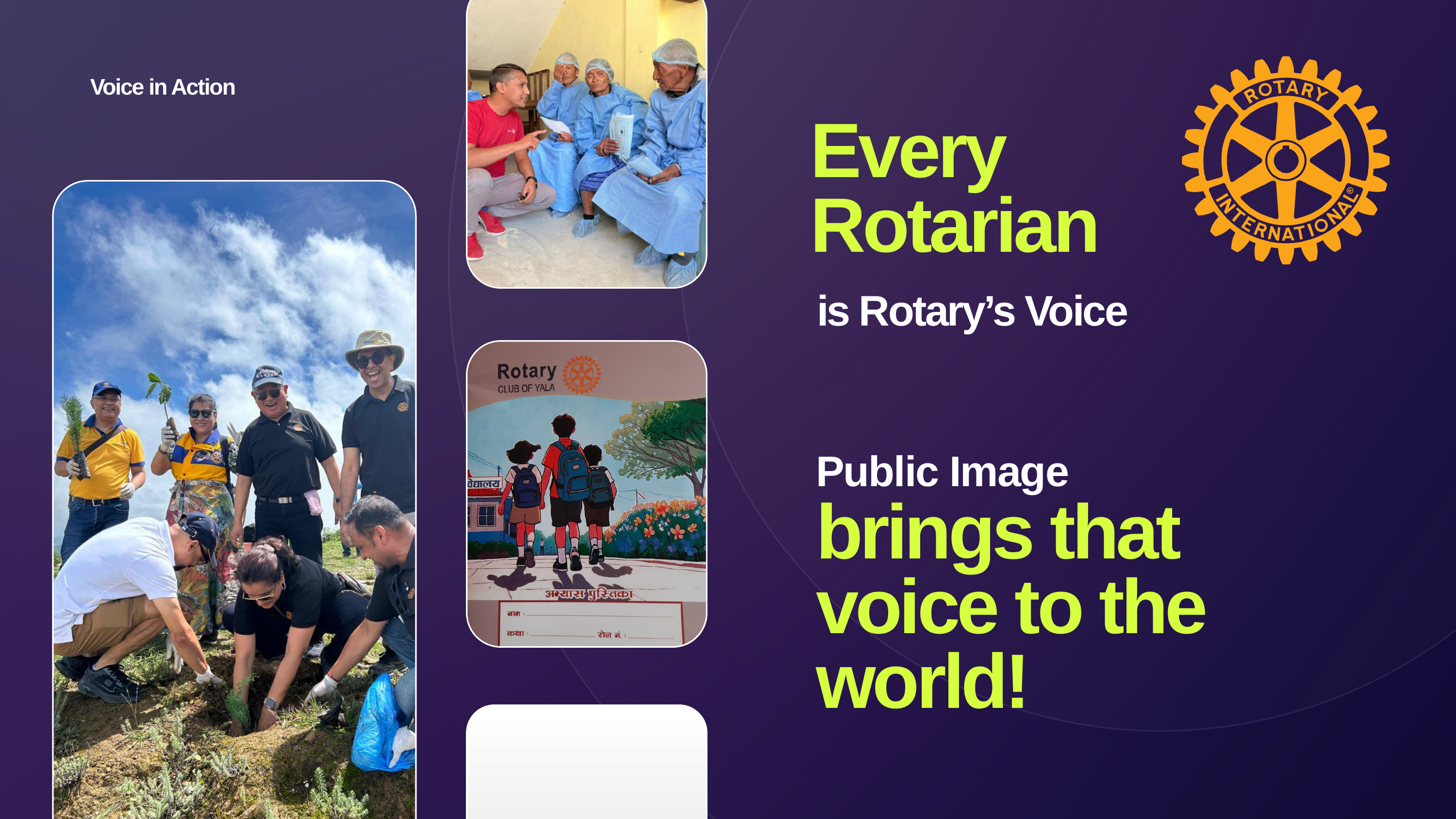

Voice in Action
Every
Rotarian

is Rotary’s Voice

Public Image
brings that voice to the world!

VOICE IN ACTION